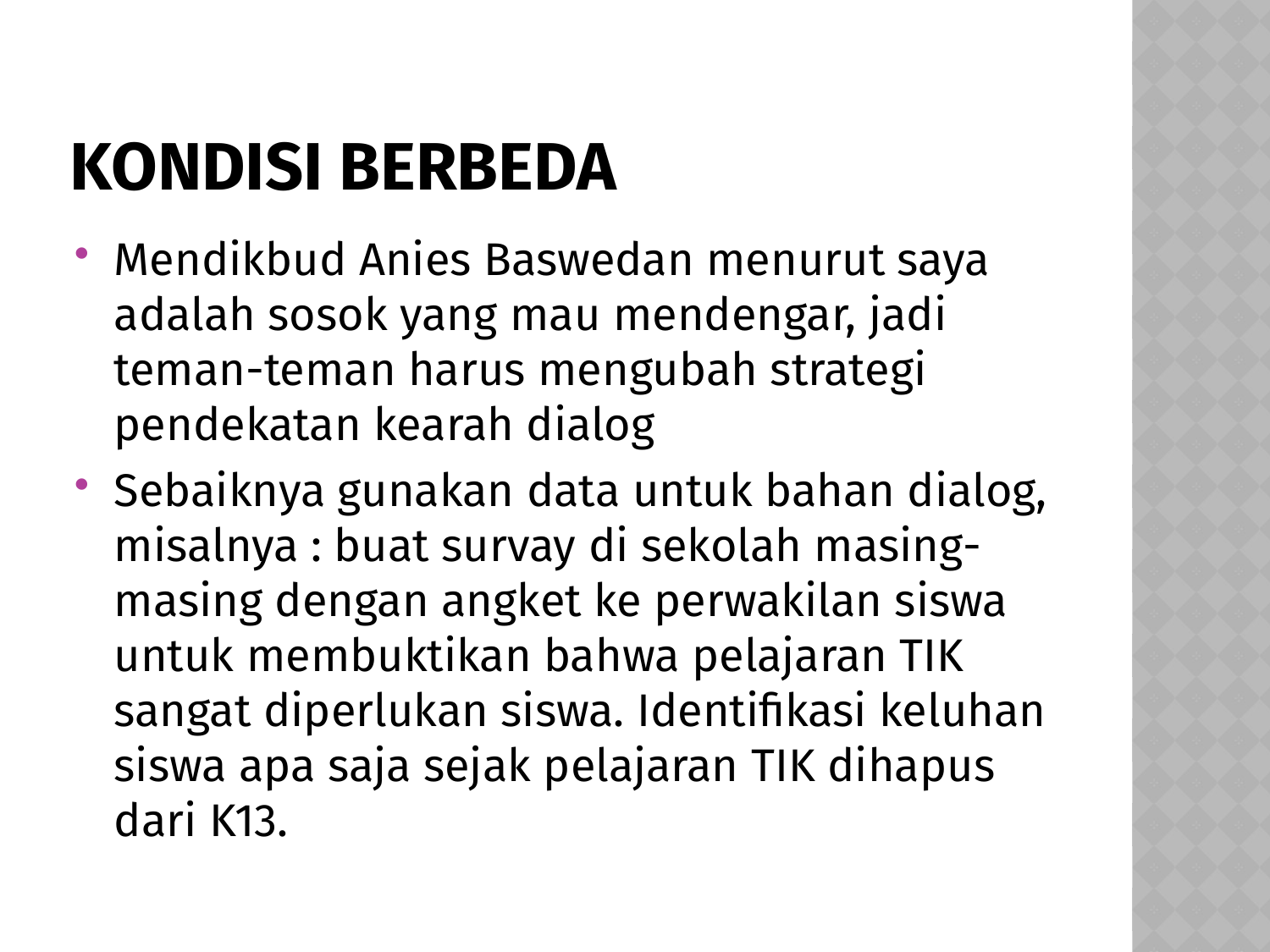

# Kondisi Berbeda
Mendikbud Anies Baswedan menurut saya adalah sosok yang mau mendengar, jadi teman-teman harus mengubah strategi pendekatan kearah dialog
Sebaiknya gunakan data untuk bahan dialog, misalnya : buat survay di sekolah masing-masing dengan angket ke perwakilan siswa untuk membuktikan bahwa pelajaran TIK sangat diperlukan siswa. Identifikasi keluhan siswa apa saja sejak pelajaran TIK dihapus dari K13.